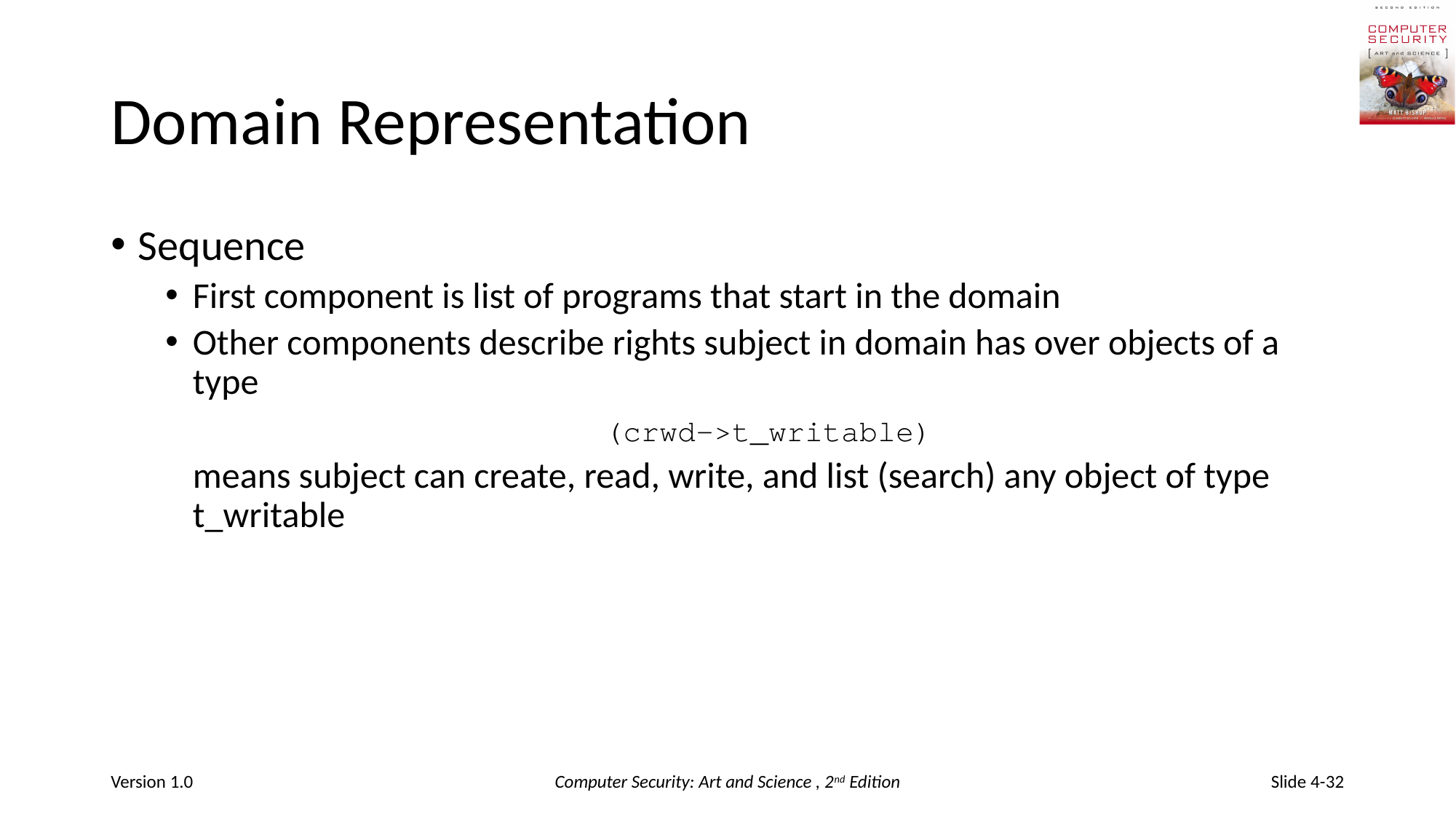

# Domain Representation
Sequence
First component is list of programs that start in the domain
Other components describe rights subject in domain has over objects of a type
	(crwd->t_writable)
	means subject can create, read, write, and list (search) any object of type t_writable
Version 1.0
Computer Security: Art and Science , 2nd Edition
Slide 4-32